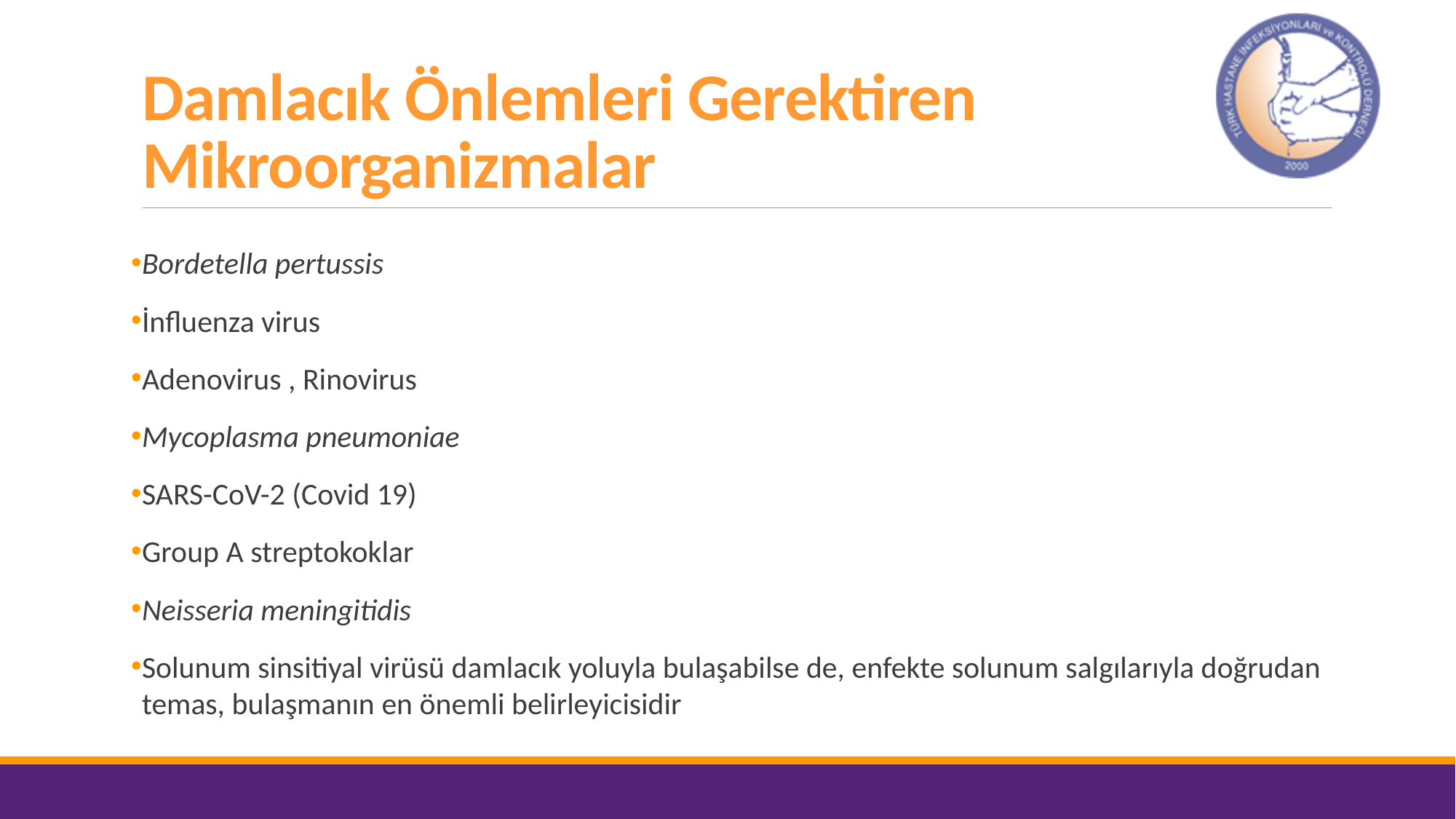

# Damlacık Önlemleri Gerektiren Mikroorganizmalar
Bordetella pertussis
İnfluenza virus
Adenovirus , Rinovirus
Mycoplasma pneumoniae
SARS-CoV-2 (Covid 19)
Group A streptokoklar
Neisseria meningitidis
Solunum sinsitiyal virüsü damlacık yoluyla bulaşabilse de, enfekte solunum salgılarıyla doğrudan temas, bulaşmanın en önemli belirleyicisidir